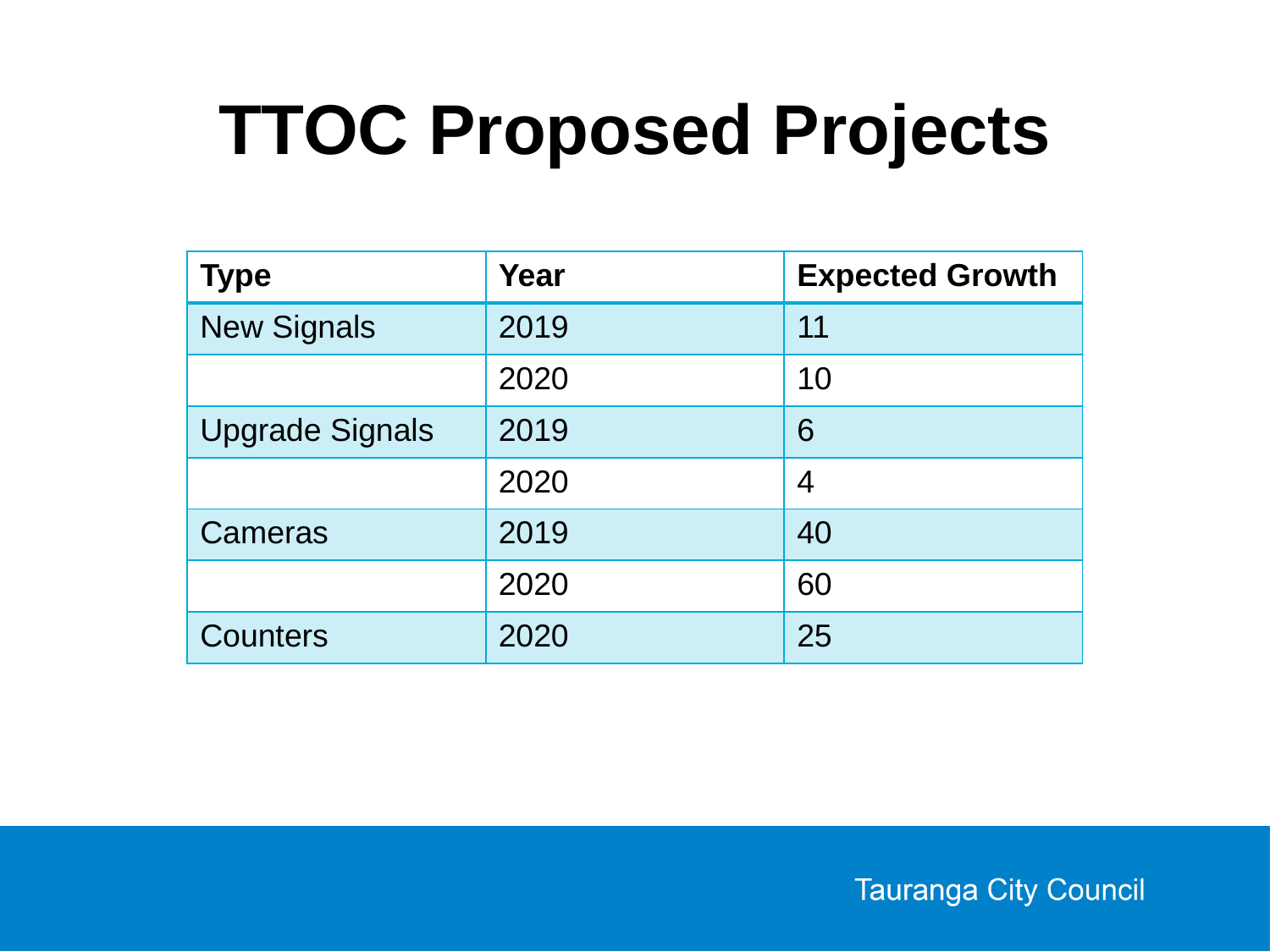

TTOC Proposed Projects
| Type | Year | Expected Growth |
| --- | --- | --- |
| New Signals | 2019 | 11 |
|  | 2020 | 10 |
| Upgrade Signals | 2019 | 6 |
|  | 2020 | 4 |
| Cameras | 2019 | 40 |
|  | 2020 | 60 |
| Counters | 2020 | 25 |